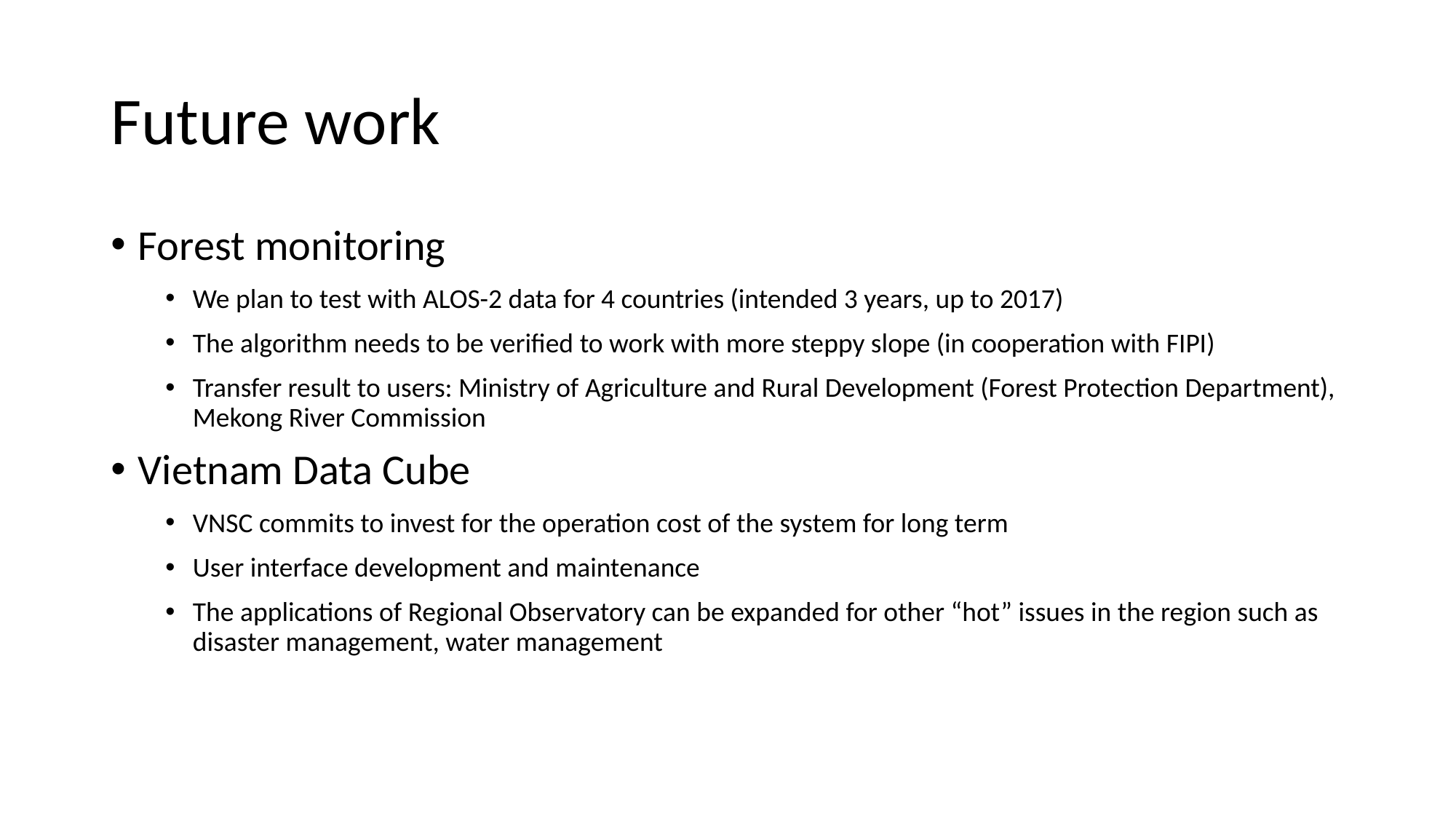

# Future work
Forest monitoring
We plan to test with ALOS-2 data for 4 countries (intended 3 years, up to 2017)
The algorithm needs to be verified to work with more steppy slope (in cooperation with FIPI)
Transfer result to users: Ministry of Agriculture and Rural Development (Forest Protection Department), Mekong River Commission
Vietnam Data Cube
VNSC commits to invest for the operation cost of the system for long term
User interface development and maintenance
The applications of Regional Observatory can be expanded for other “hot” issues in the region such as disaster management, water management